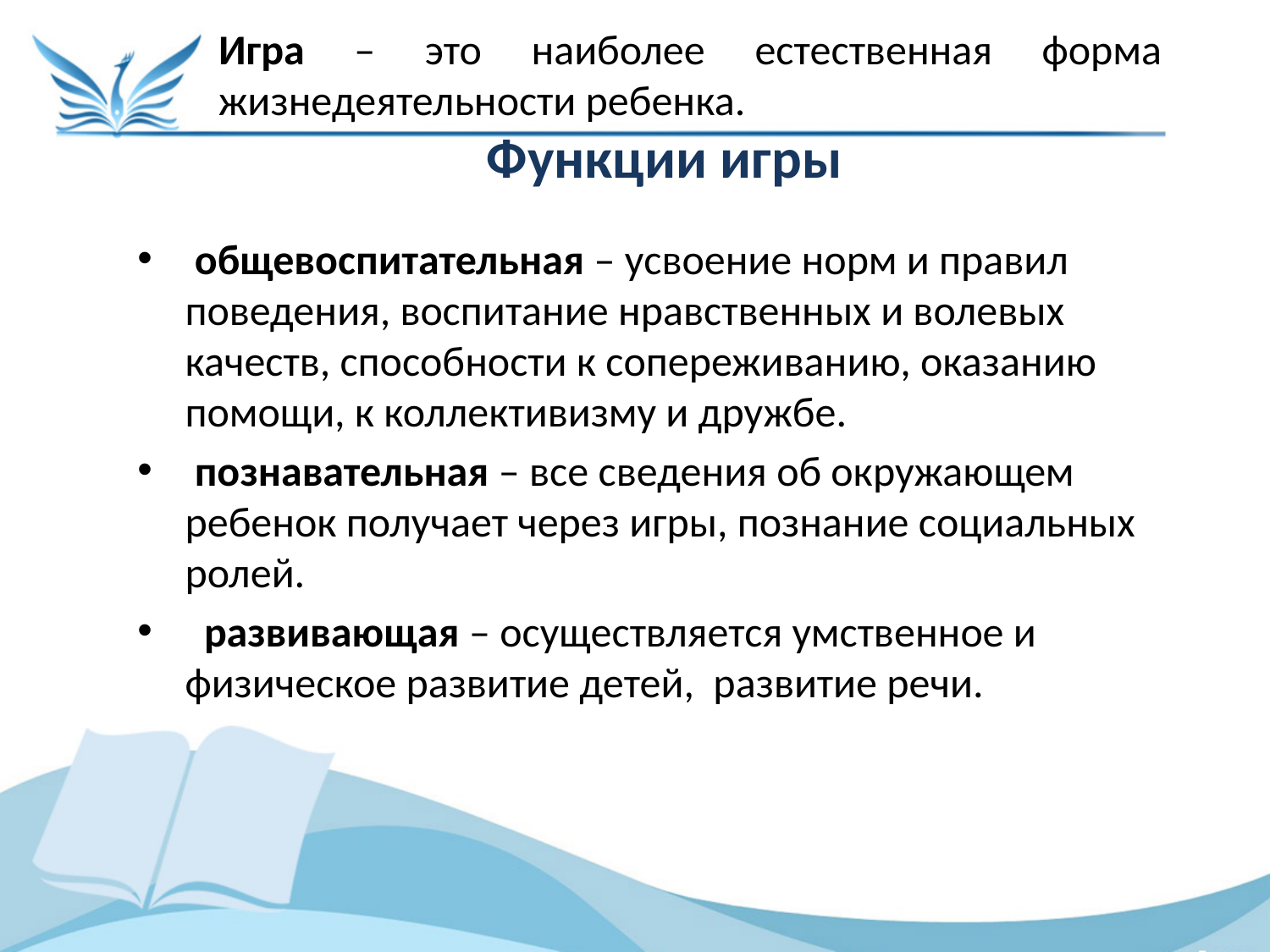

Игра – это наиболее естественная форма жизнедеятельности ребенка.
Функции игры
 общевоспитательная – усвоение норм и правил поведения, воспитание нравственных и волевых качеств, способности к сопереживанию, оказанию помощи, к коллективизму и дружбе.
 познавательная – все сведения об окружающем ребенок получает через игры, познание социальных ролей.
  развивающая – осуществляется умственное и физическое развитие детей,  развитие речи.